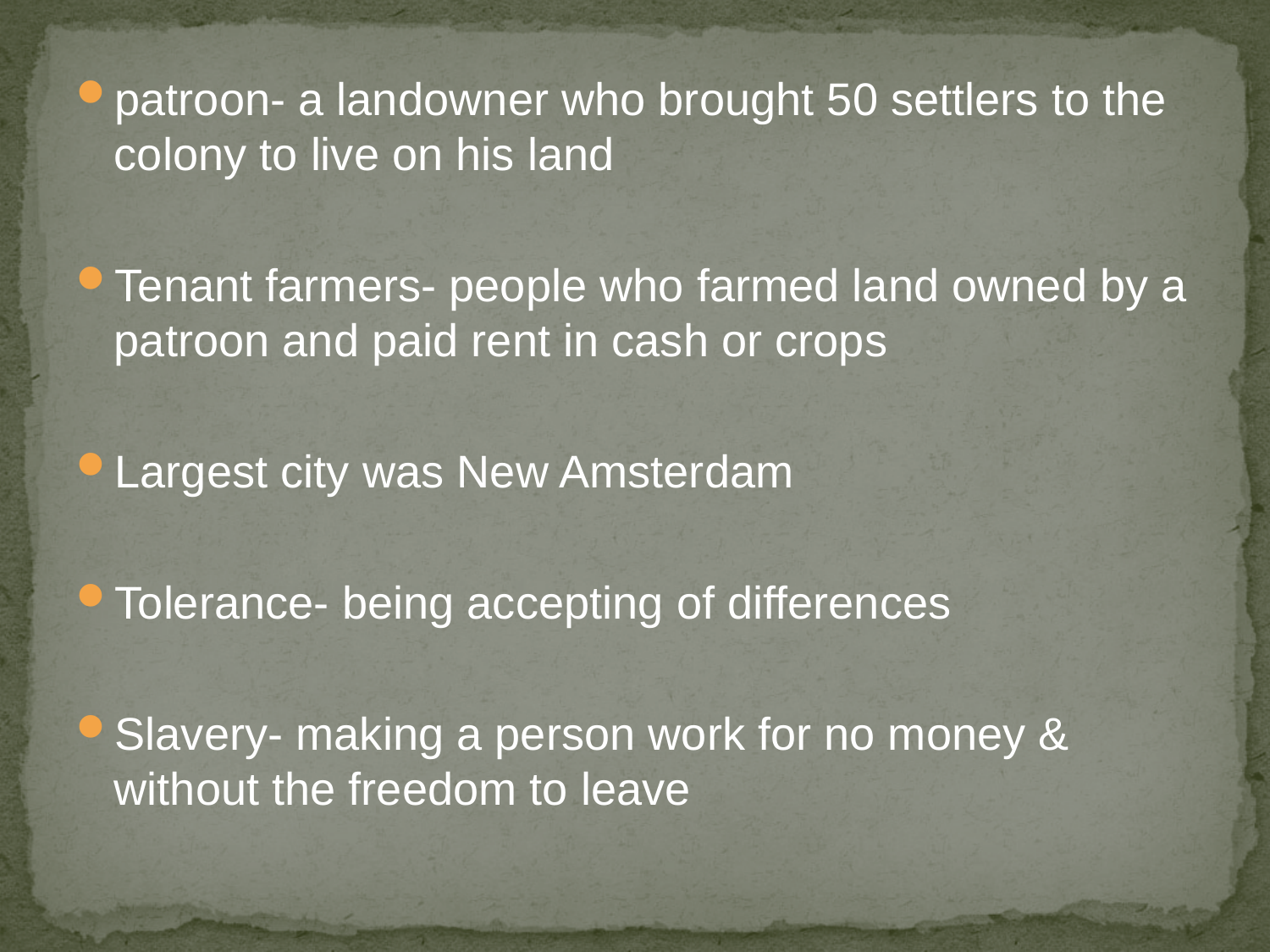

patroon- a landowner who brought 50 settlers to the colony to live on his land

Tenant farmers- people who farmed land owned by a patroon and paid rent in cash or crops

Largest city was New Amsterdam

Tolerance- being accepting of differences

Slavery- making a person work for no money & without the freedom to leave